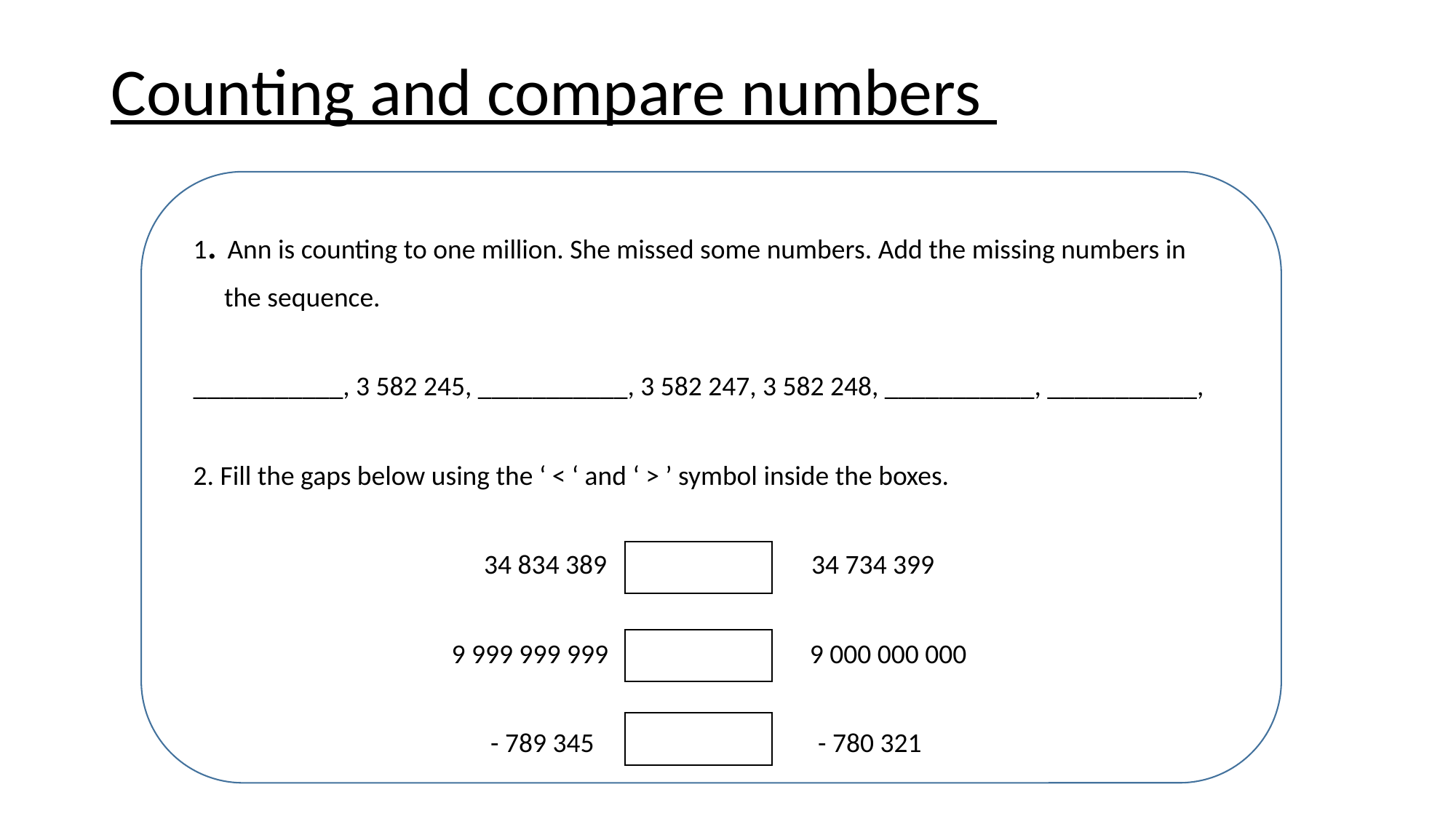

# Counting and compare numbers

1. Ann is counting to one million. She missed some numbers. Add the missing numbers in
     the sequence.

___________, 3 582 245, ___________, 3 582 247, 3 582 248, ___________, ___________,

2. Fill the gaps below using the ‘ < ‘ and ‘ > ’ symbol inside the boxes.

34 834 389 		34 734 399

9 999 999 999  		     9 000 000 000

- 789 345 		- 780 321